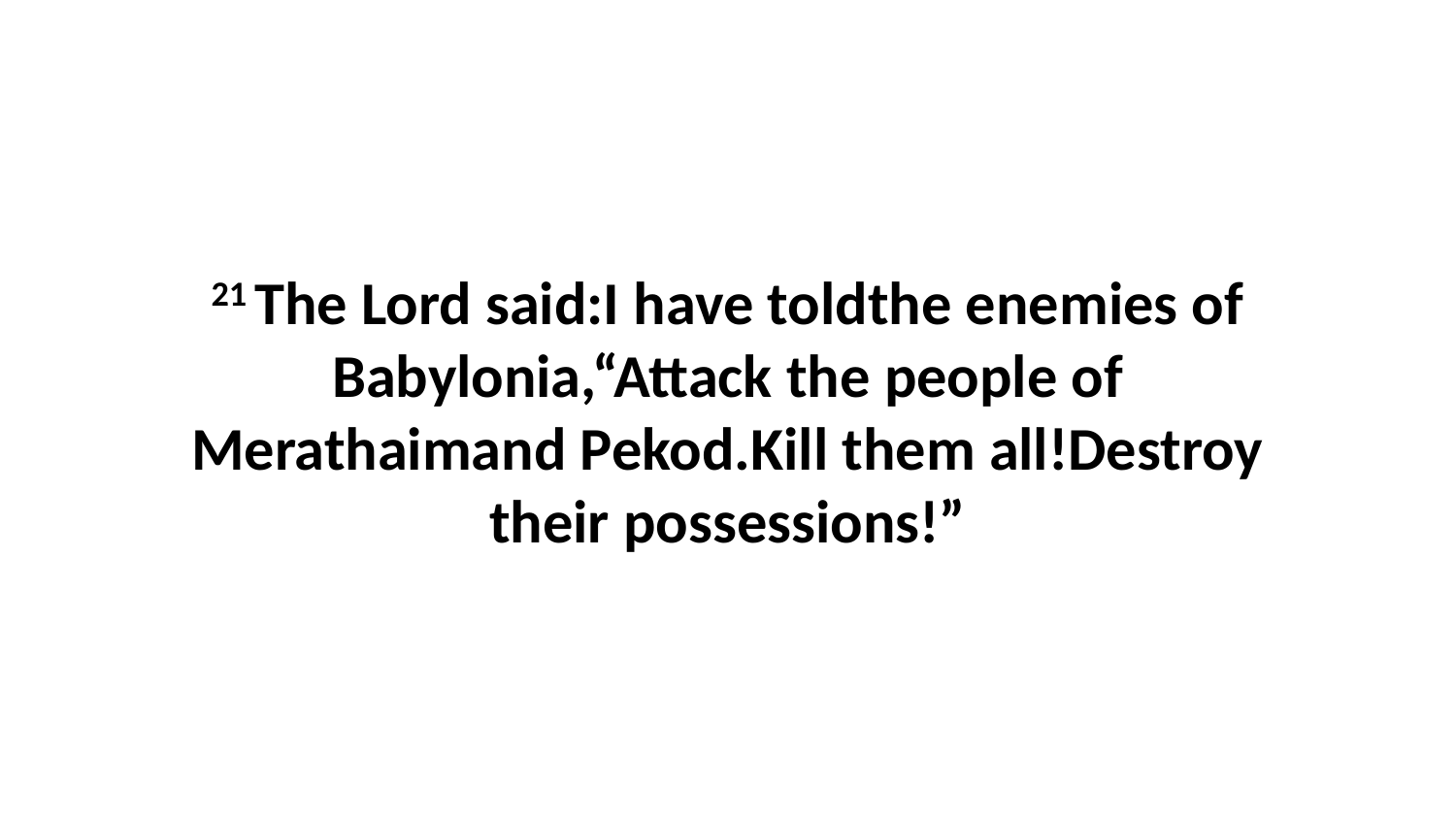

21 The Lord said:I have toldthe enemies of Babylonia,“Attack the people of Merathaimand Pekod.Kill them all!Destroy their possessions!”